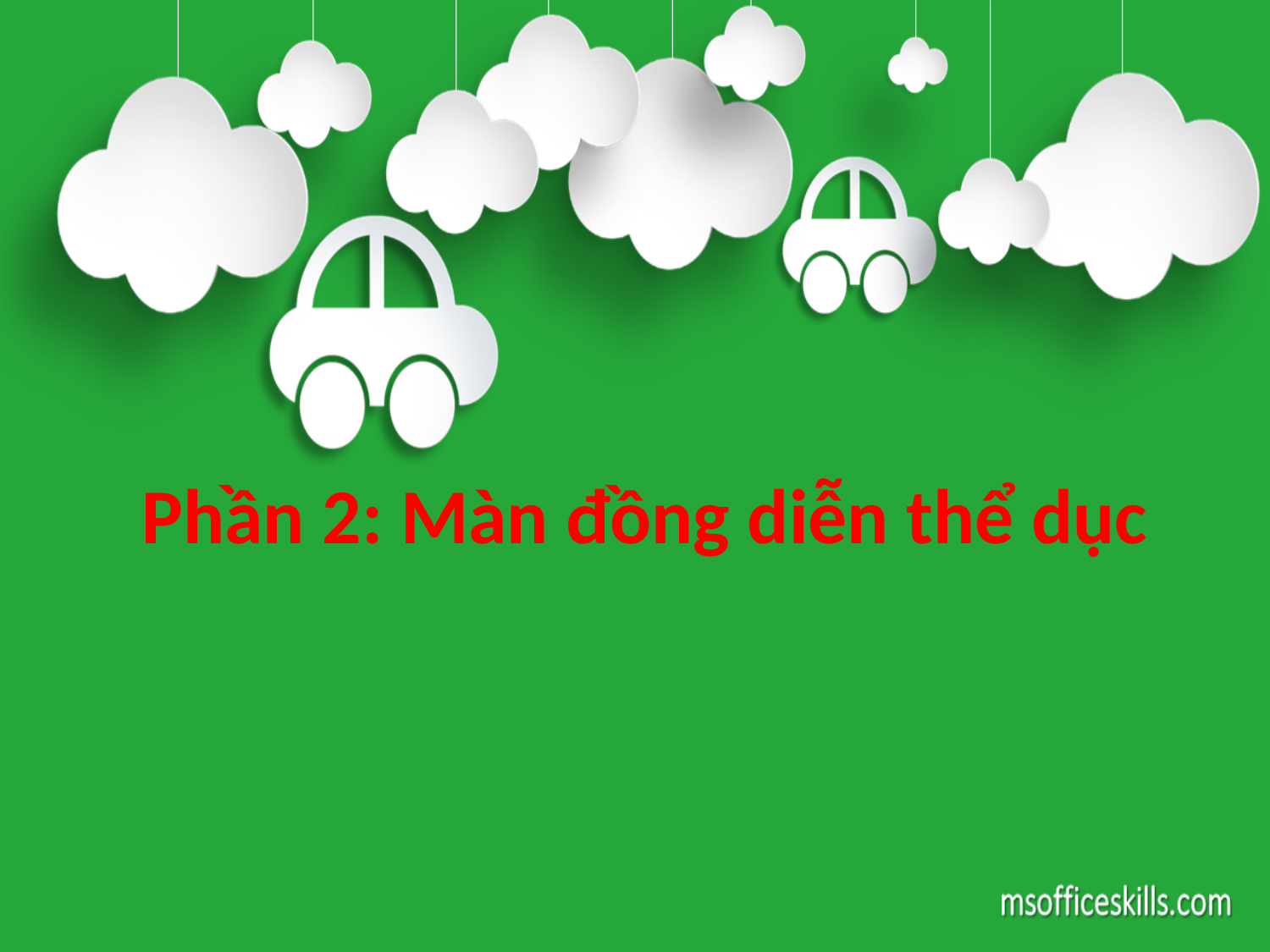

# Phần 2: Màn đồng diễn thể dục